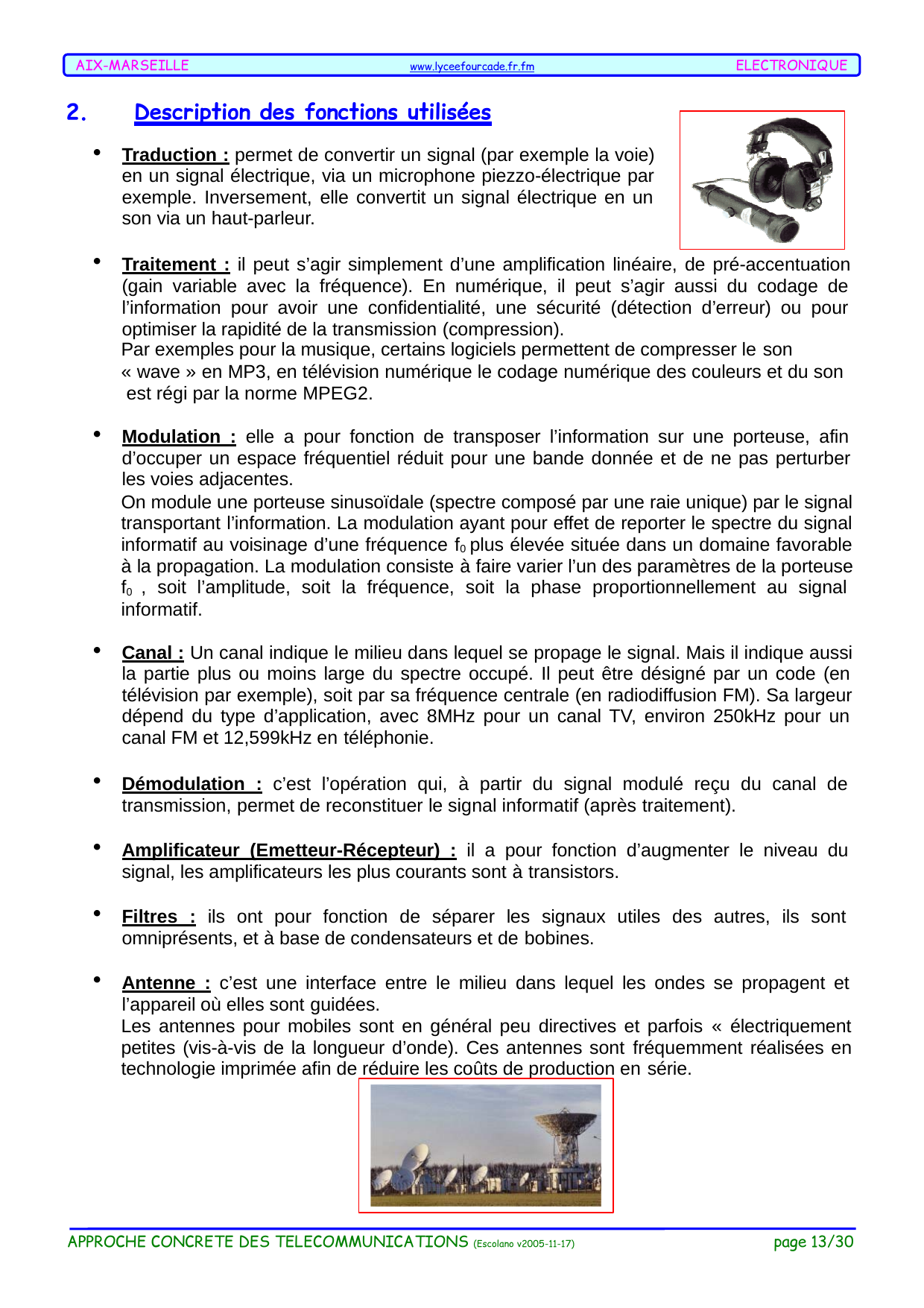

AIX-MARSEILLE
ELECTRONIQUE
www.lyceefourcade.fr.fm
Description des fonctions utilisées
Traduction : permet de convertir un signal (par exemple la voie)  en un signal électrique, via un microphone piezzo-électrique par  exemple. Inversement, elle convertit un signal électrique en un  son via un haut-parleur.

Traitement : il peut s’agir simplement d’une amplification linéaire, de pré-accentuation  (gain variable avec la fréquence). En numérique, il peut s’agir aussi du codage de  l’information pour avoir une confidentialité, une sécurité (détection d’erreur) ou pour  optimiser la rapidité de la transmission (compression).
Par exemples pour la musique, certains logiciels permettent de compresser le son
« wave » en MP3, en télévision numérique le codage numérique des couleurs et du son  est régi par la norme MPEG2.

Modulation : elle a pour fonction de transposer l’information sur une porteuse, afin  d’occuper un espace fréquentiel réduit pour une bande donnée et de ne pas perturber  les voies adjacentes.
On module une porteuse sinusoïdale (spectre composé par une raie unique) par le signal  transportant l’information. La modulation ayant pour effet de reporter le spectre du signal  informatif au voisinage d’une fréquence f0 plus élevée située dans un domaine favorable  à la propagation. La modulation consiste à faire varier l’un des paramètres de la porteuse  f0 , soit l’amplitude, soit la fréquence, soit la phase proportionnellement au signal  informatif.

Canal : Un canal indique le milieu dans lequel se propage le signal. Mais il indique aussi  la partie plus ou moins large du spectre occupé. Il peut être désigné par un code (en  télévision par exemple), soit par sa fréquence centrale (en radiodiffusion FM). Sa largeur  dépend du type d’application, avec 8MHz pour un canal TV, environ 250kHz pour un  canal FM et 12,599kHz en téléphonie.

Démodulation : c’est l’opération qui, à partir du signal modulé reçu du canal de  transmission, permet de reconstituer le signal informatif (après traitement).

Amplificateur (Emetteur-Récepteur) : il a pour fonction d’augmenter le niveau du  signal, les amplificateurs les plus courants sont à transistors.

Filtres : ils ont pour fonction de séparer les signaux utiles des autres, ils sont  omniprésents, et à base de condensateurs et de bobines.

Antenne : c’est une interface entre le milieu dans lequel les ondes se propagent et  l’appareil où elles sont guidées.
Les antennes pour mobiles sont en général peu directives et parfois « électriquement  petites (vis-à-vis de la longueur d’onde). Ces antennes sont fréquemment réalisées en  technologie imprimée afin de réduire les coûts de production en série.

page 13/30
APPROCHE CONCRETE DES TELECOMMUNICATIONS (Escolano v2005-11-17)